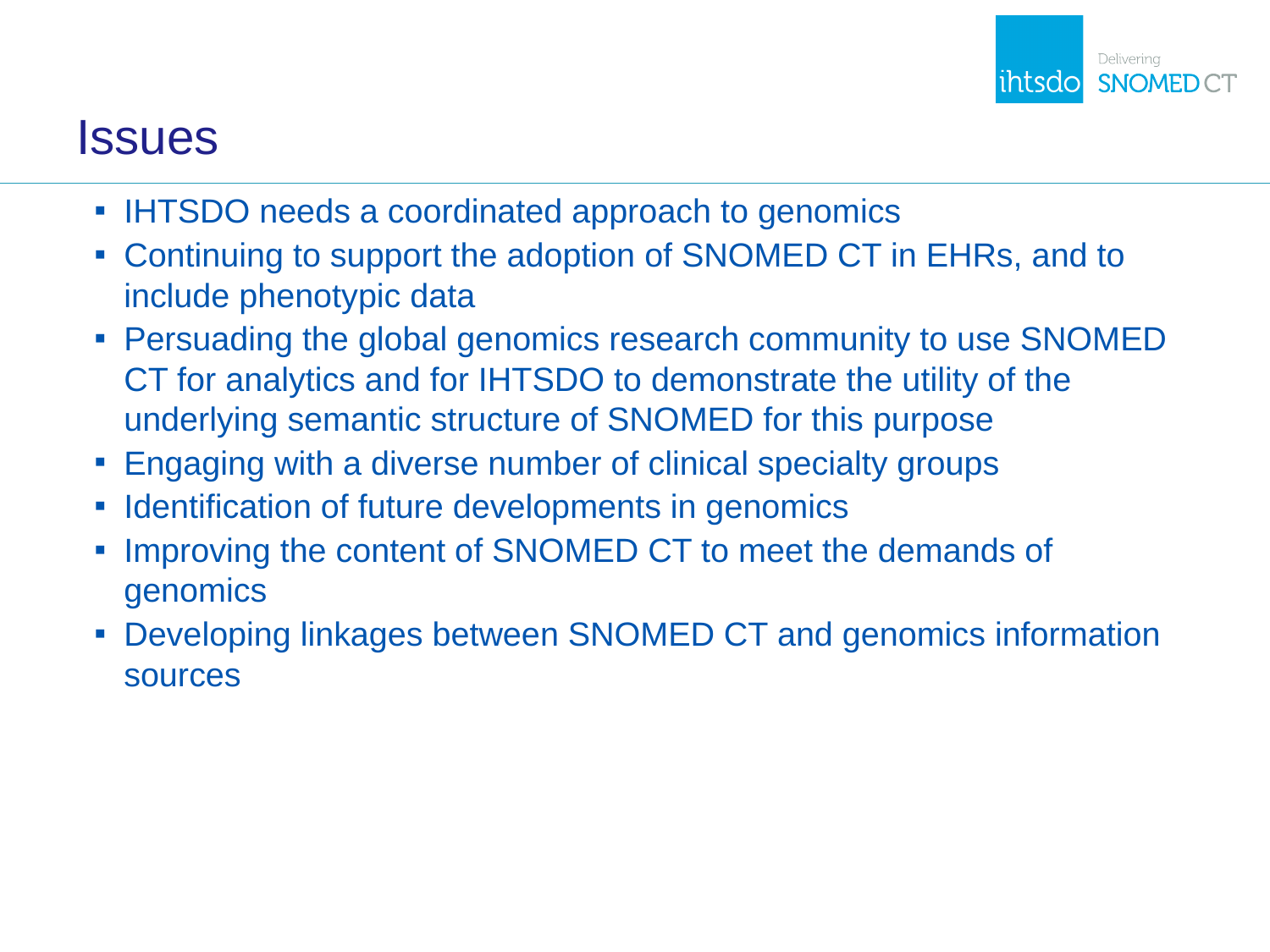

# Issues
IHTSDO needs a coordinated approach to genomics
Continuing to support the adoption of SNOMED CT in EHRs, and to include phenotypic data
Persuading the global genomics research community to use SNOMED CT for analytics and for IHTSDO to demonstrate the utility of the underlying semantic structure of SNOMED for this purpose
Engaging with a diverse number of clinical specialty groups
Identification of future developments in genomics
Improving the content of SNOMED CT to meet the demands of genomics
Developing linkages between SNOMED CT and genomics information sources